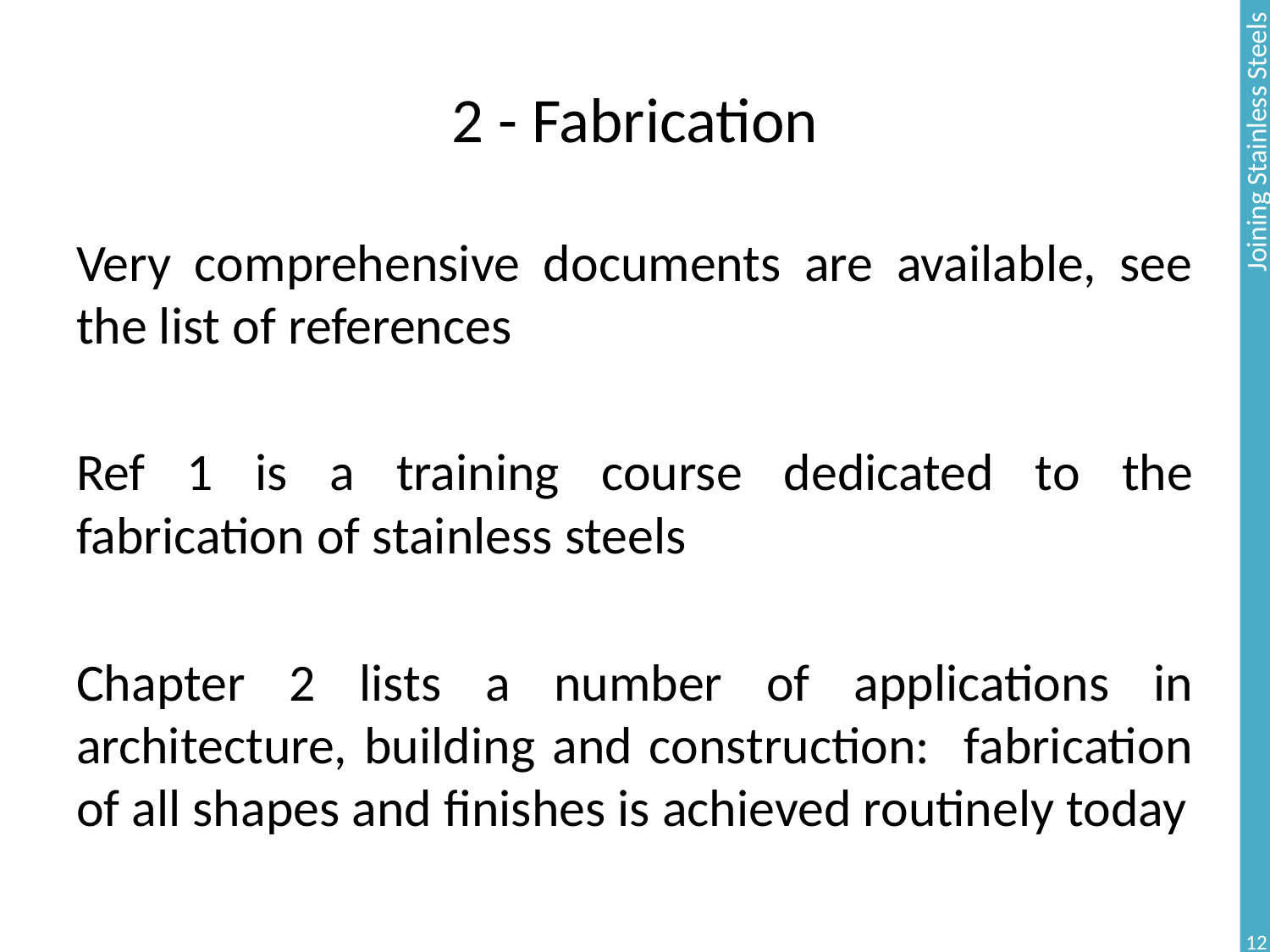

# 2 - Fabrication
Very comprehensive documents are available, see the list of references

Ref 1 is a training course dedicated to the fabrication of stainless steels

Chapter 2 lists a number of applications in architecture, building and construction:  fabrication of all shapes and finishes is achieved routinely today
12